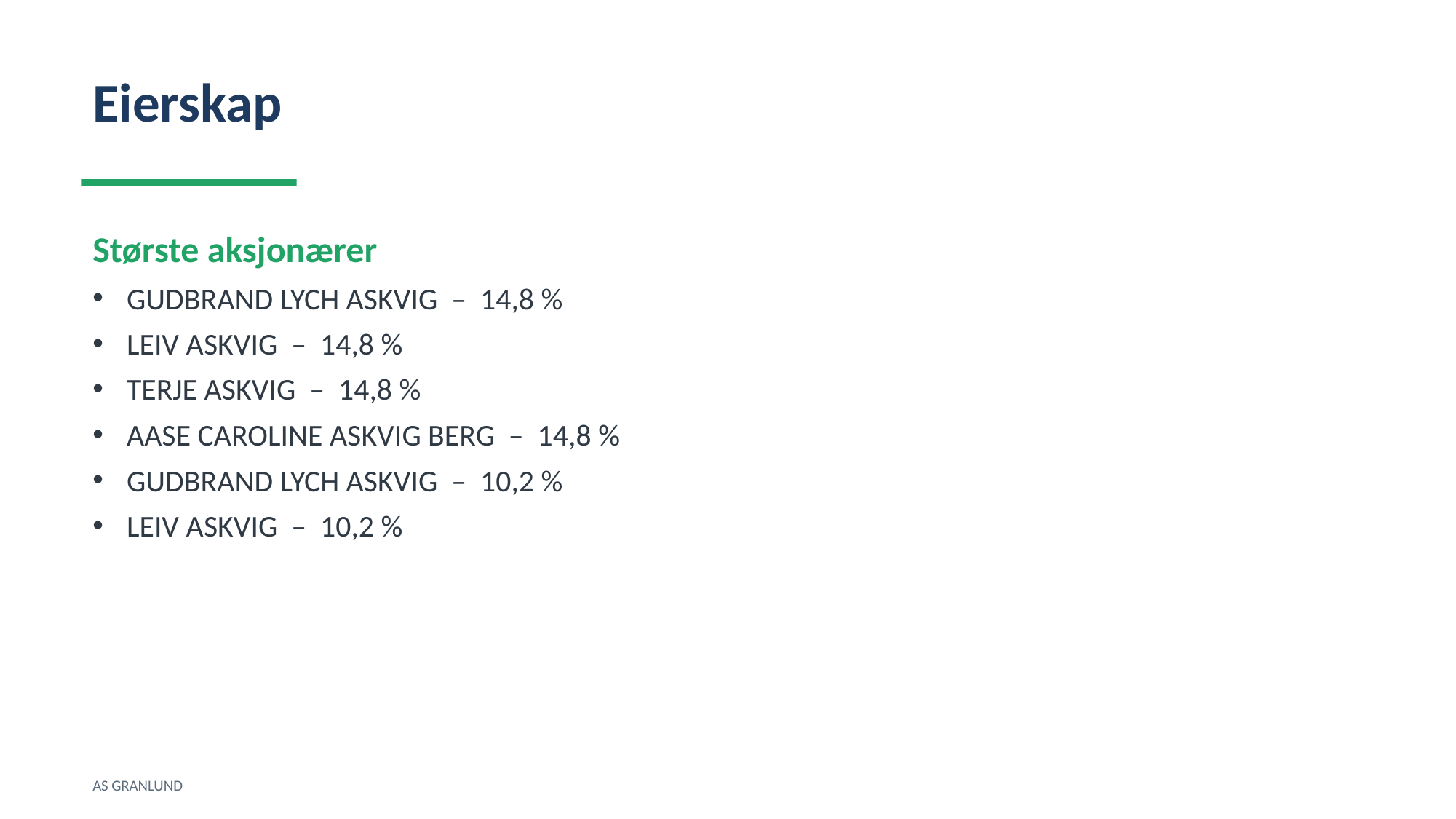

Eierskap

Største aksjonærer
GUDBRAND LYCH ASKVIG  –  14,8 %
LEIV ASKVIG  –  14,8 %
TERJE ASKVIG  –  14,8 %
AASE CAROLINE ASKVIG BERG  –  14,8 %
GUDBRAND LYCH ASKVIG  –  10,2 %
LEIV ASKVIG  –  10,2 %
AS GRANLUND